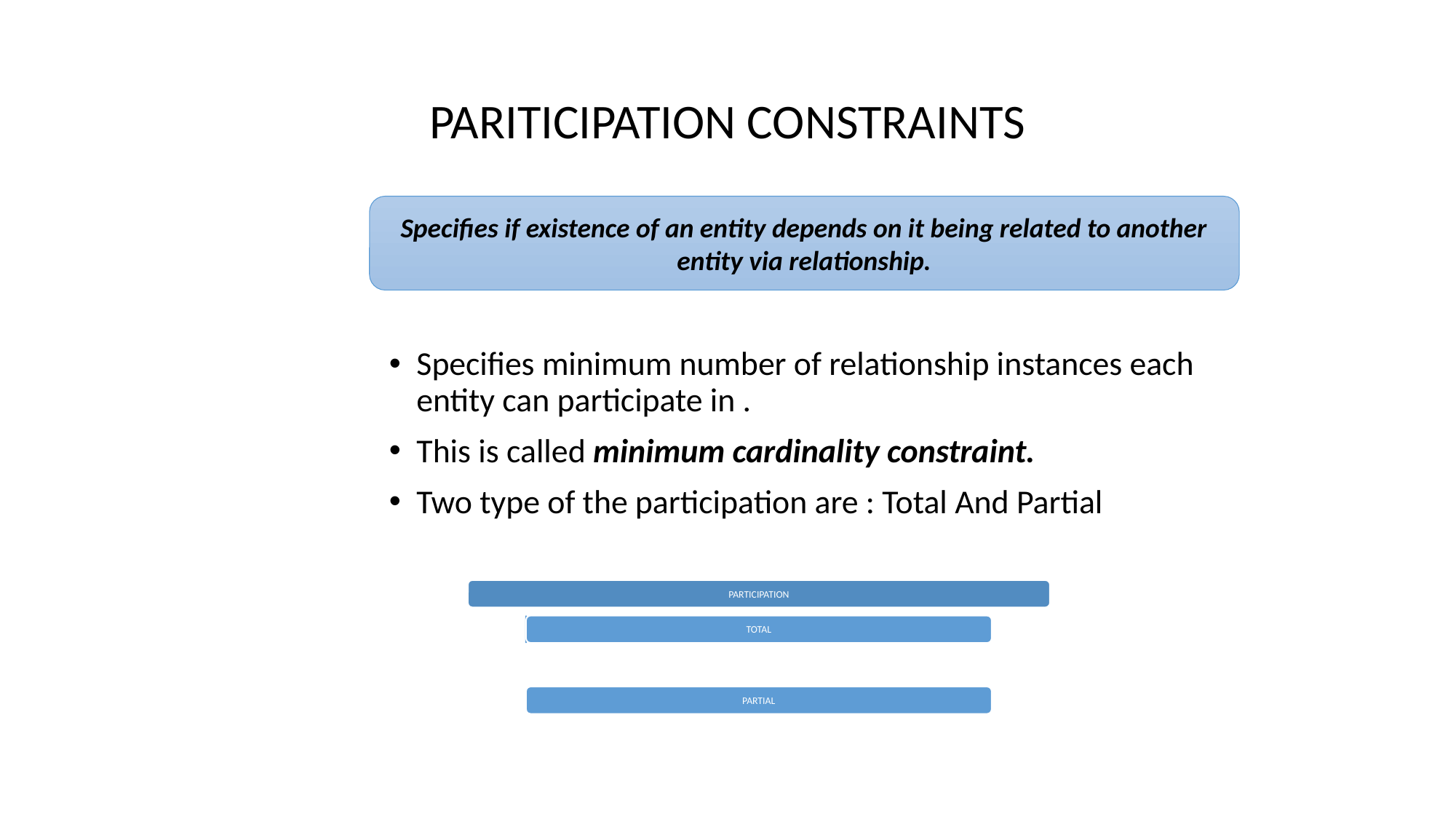

# PARITICIPATION CONSTRAINTS

Specifies if existence of an entity depends on it being related to another entity via relationship.

Specifies minimum number of relationship instances each entity can participate in .
This is called minimum cardinality constraint.
Two type of the participation are : Total And Partial

PARTICIPATION
TOTAL
PARTIAL